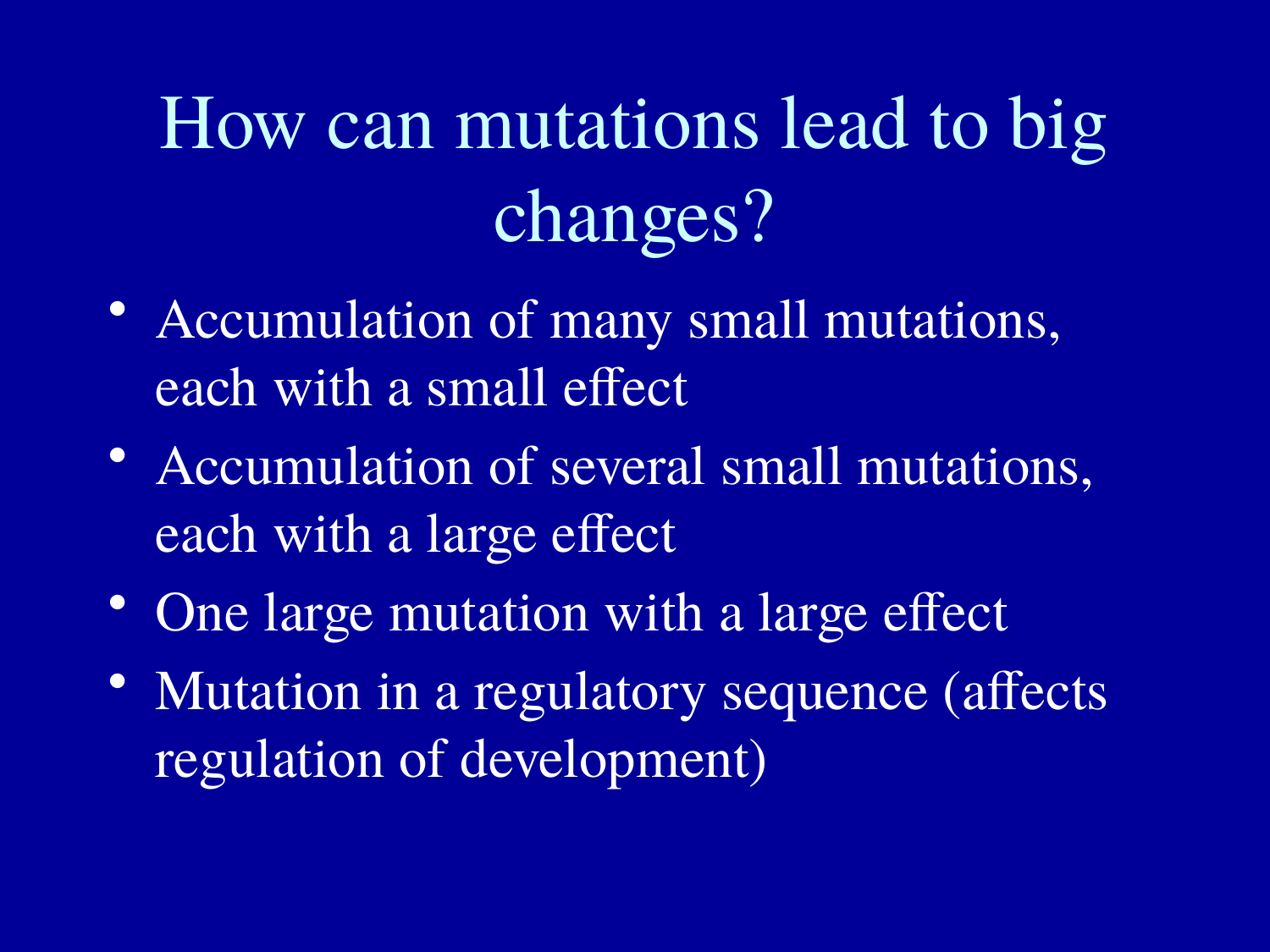

# How can mutations lead to big changes?
Accumulation of many small mutations, each with a small effect
Accumulation of several small mutations, each with a large effect
One large mutation with a large effect
Mutation in a regulatory sequence (affects regulation of development)